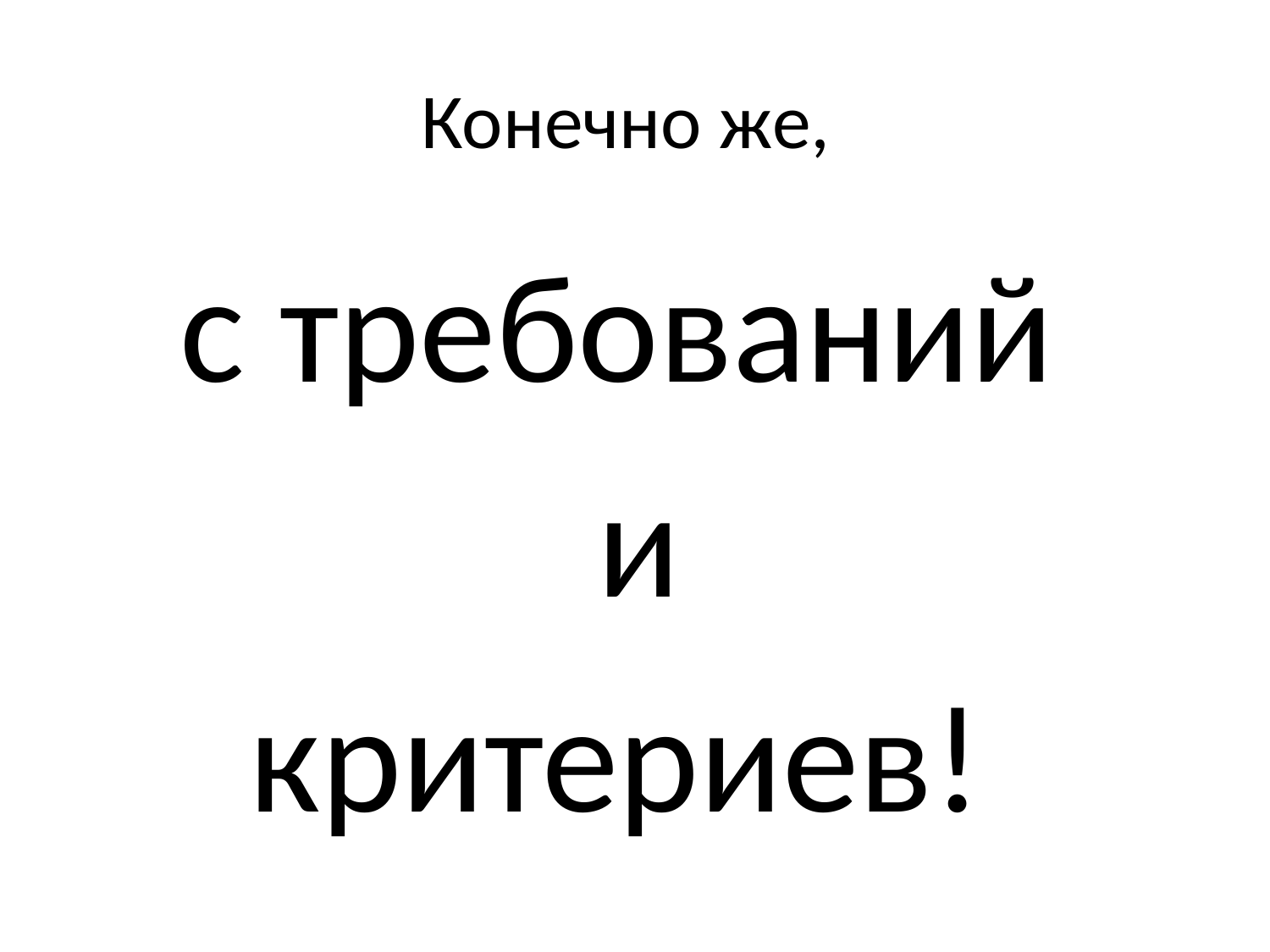

# Конечно же,
   с требований
               и
     критериев!